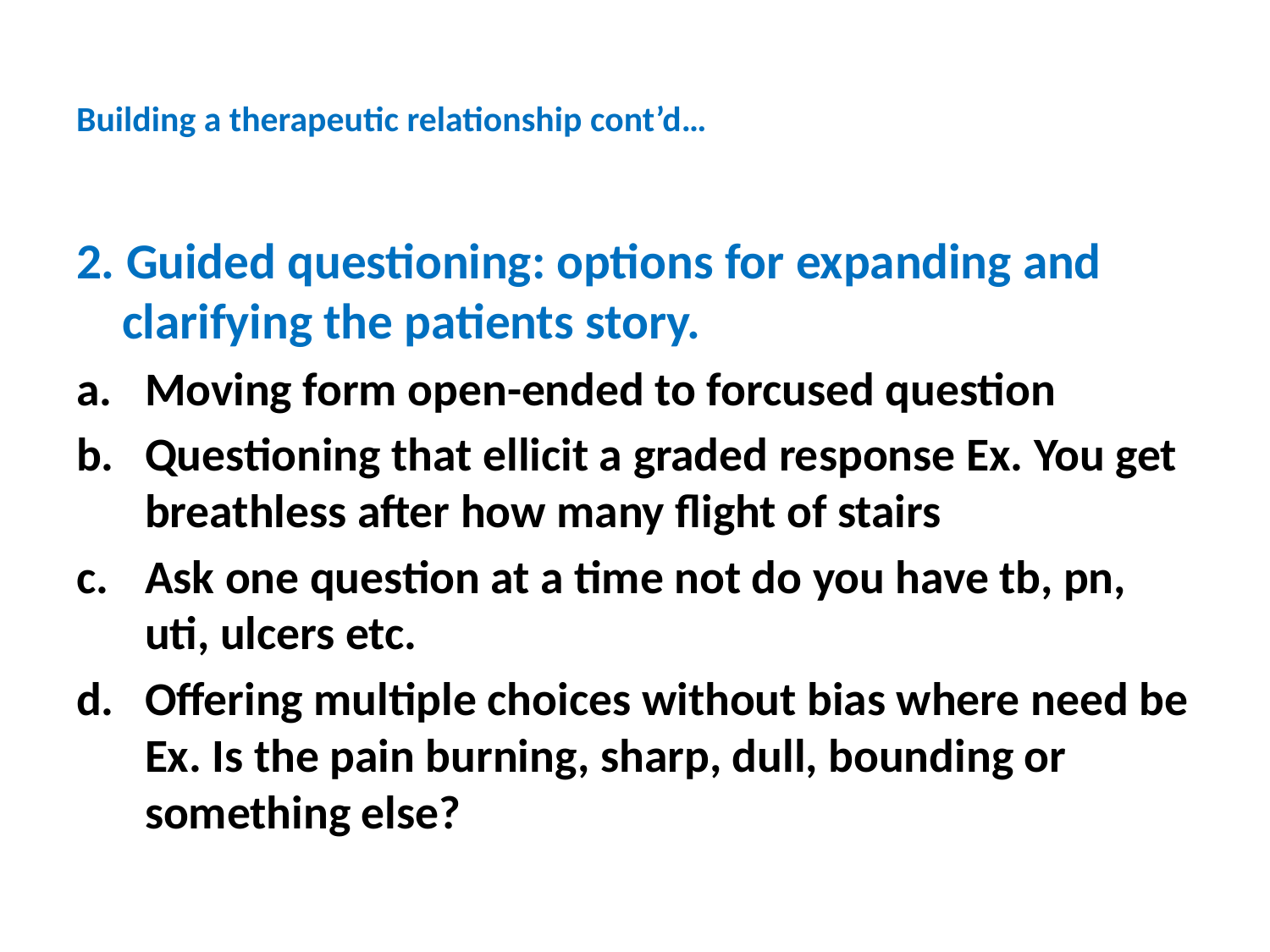

# Building a therapeutic relationship cont’d…
2. Guided questioning: options for expanding and clarifying the patients story.
Moving form open-ended to forcused question
Questioning that ellicit a graded response Ex. You get breathless after how many flight of stairs
Ask one question at a time not do you have tb, pn, uti, ulcers etc.
Offering multiple choices without bias where need be Ex. Is the pain burning, sharp, dull, bounding or something else?